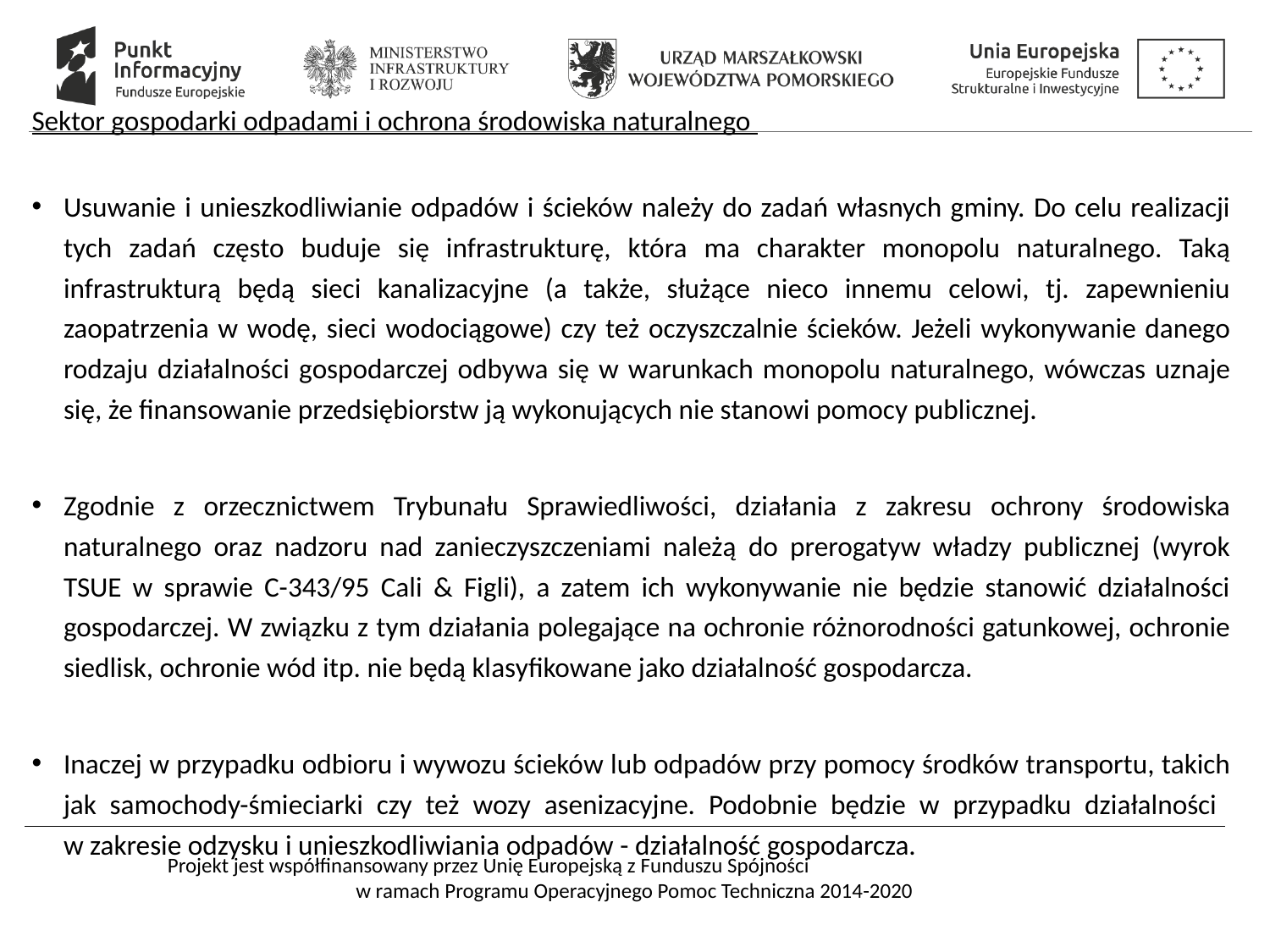

#
Sektor gospodarki odpadami i ochrona środowiska naturalnego

Usuwanie i unieszkodliwianie odpadów i ścieków należy do zadań własnych gminy. Do celu realizacji tych zadań często buduje się infrastrukturę, która ma charakter monopolu naturalnego. Taką infrastrukturą będą sieci kanalizacyjne (a także, służące nieco innemu celowi, tj. zapewnieniu zaopatrzenia w wodę, sieci wodociągowe) czy też oczyszczalnie ścieków. Jeżeli wykonywanie danego rodzaju działalności gospodarczej odbywa się w warunkach monopolu naturalnego, wówczas uznaje się, że finansowanie przedsiębiorstw ją wykonujących nie stanowi pomocy publicznej.

Zgodnie z orzecznictwem Trybunału Sprawiedliwości, działania z zakresu ochrony środowiska naturalnego oraz nadzoru nad zanieczyszczeniami należą do prerogatyw władzy publicznej (wyrok TSUE w sprawie C-343/95 Cali & Figli), a zatem ich wykonywanie nie będzie stanowić działalności gospodarczej. W związku z tym działania polegające na ochronie różnorodności gatunkowej, ochronie siedlisk, ochronie wód itp. nie będą klasyfikowane jako działalność gospodarcza.

Inaczej w przypadku odbioru i wywozu ścieków lub odpadów przy pomocy środków transportu, takich jak samochody-śmieciarki czy też wozy asenizacyjne. Podobnie będzie w przypadku działalności
w zakresie odzysku i unieszkodliwiania odpadów - działalność gospodarcza.